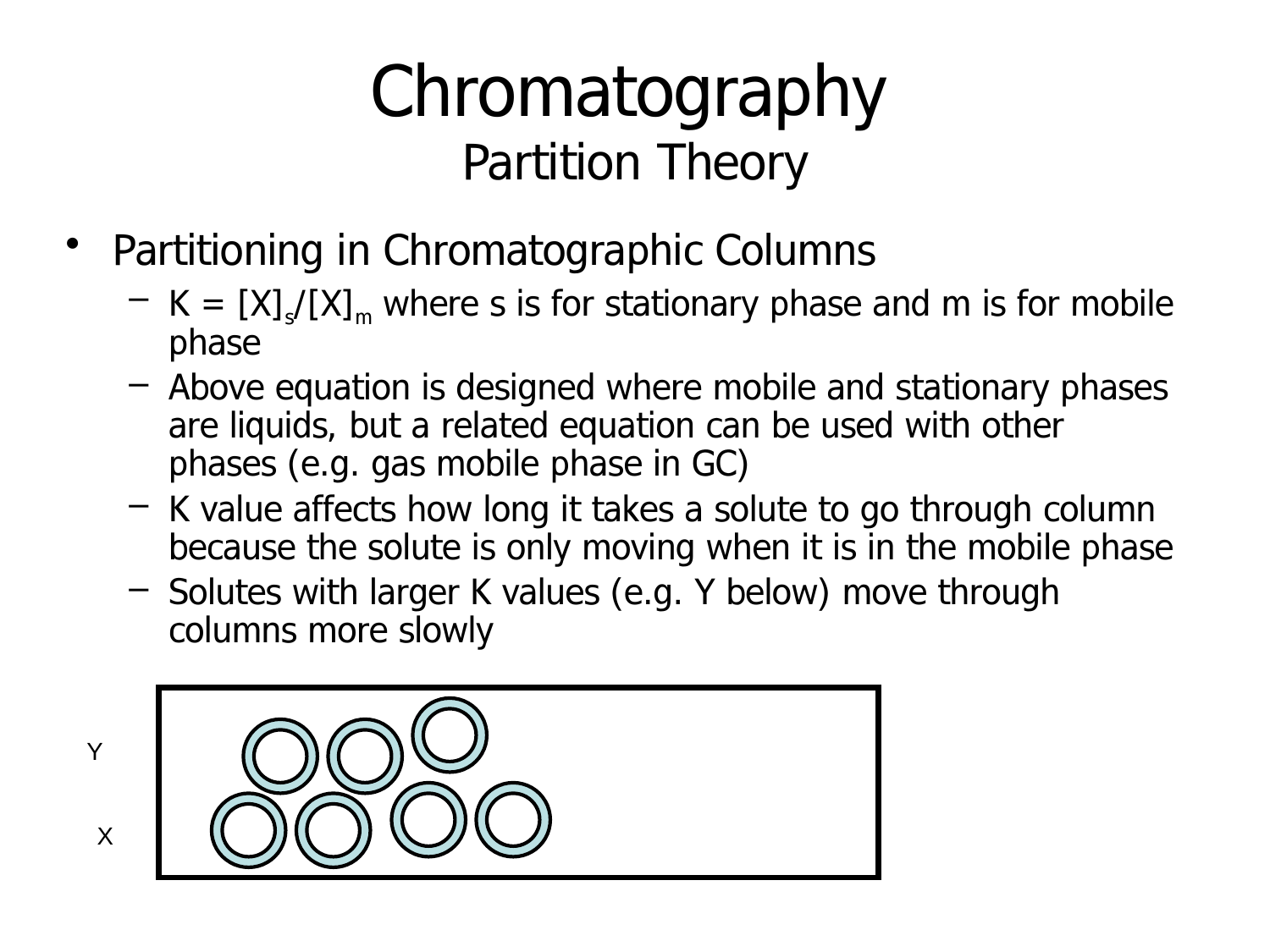

# Chromatography Partition Theory
Partitioning in Chromatographic Columns
K = [X]s/[X]m where s is for stationary phase and m is for mobile phase
Above equation is designed where mobile and stationary phases are liquids, but a related equation can be used with other phases (e.g. gas mobile phase in GC)
K value affects how long it takes a solute to go through column because the solute is only moving when it is in the mobile phase
Solutes with larger K values (e.g. Y below) move through columns more slowly

Y

X